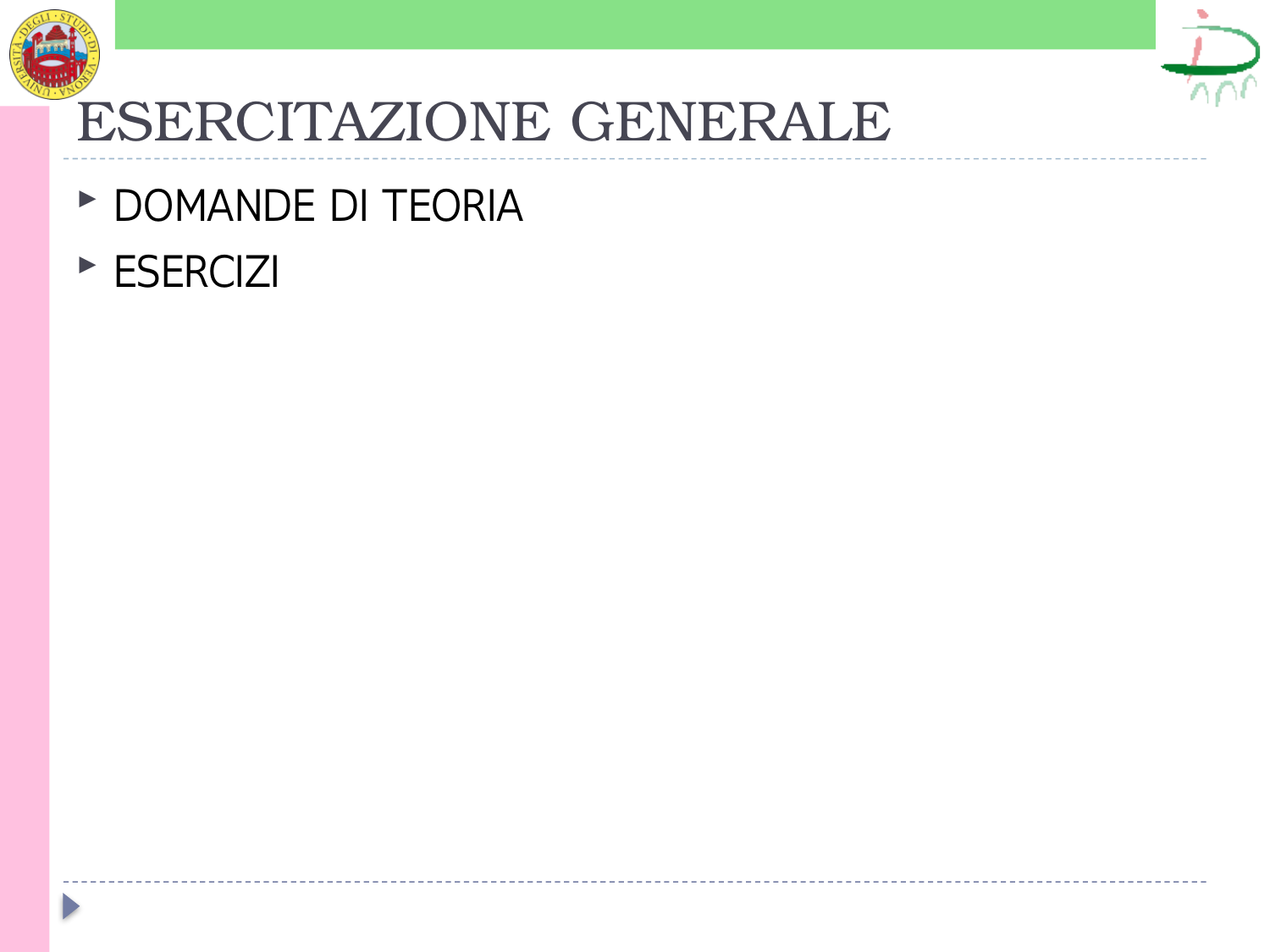

# ESERCITAZIONE GENERALE
DOMANDE DI TEORIA
ESERCIZI